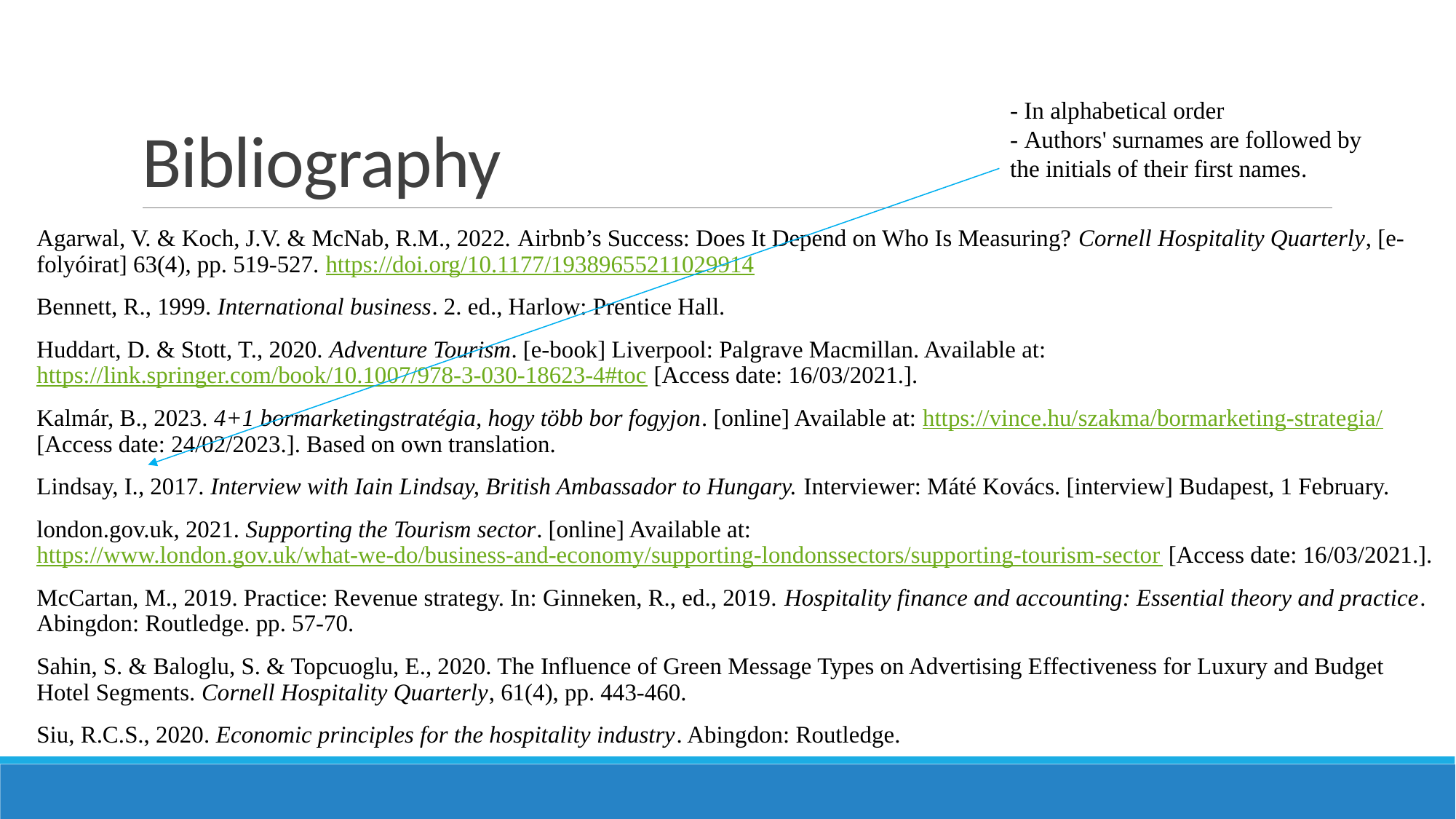

# Bibliography
- In alphabetical order
- Authors' surnames are followed by the initials of their first names.

Agarwal, V. & Koch, J.V. & McNab, R.M., 2022. Airbnb’s Success: Does It Depend on Who Is Measuring? Cornell Hospitality Quarterly, [e-folyóirat] 63(4), pp. 519-527. https://doi.org/10.1177/19389655211029914
Bennett, R., 1999. International business. 2. ed., Harlow: Prentice Hall.
Huddart, D. & Stott, T., 2020. Adventure Tourism. [e-book] Liverpool: Palgrave Macmillan. Available at: https://link.springer.com/book/10.1007/978-3-030-18623-4#toc [Access date: 16/03/2021.].
Kalmár, B., 2023. 4+1 bormarketingstratégia, hogy több bor fogyjon. [online] Available at: https://vince.hu/szakma/bormarketing-strategia/ [Access date: 24/02/2023.]. Based on own translation.
Lindsay, I., 2017. Interview with Iain Lindsay, British Ambassador to Hungary. Interviewer: Máté Kovács. [interview] Budapest, 1 February.
london.gov.uk, 2021. Supporting the Tourism sector. [online] Available at: https://www.london.gov.uk/what-we-do/business-and-economy/supporting-londonssectors/supporting-tourism-sector [Access date: 16/03/2021.].
McCartan, M., 2019. Practice: Revenue strategy. In: Ginneken, R., ed., 2019. Hospitality finance and accounting: Essential theory and practice. Abingdon: Routledge. pp. 57-70.
Sahin, S. & Baloglu, S. & Topcuoglu, E., 2020. The Influence of Green Message Types on Advertising Effectiveness for Luxury and Budget Hotel Segments. Cornell Hospitality Quarterly, 61(4), pp. 443-460.
Siu, R.C.S., 2020. Economic principles for the hospitality industry. Abingdon: Routledge.